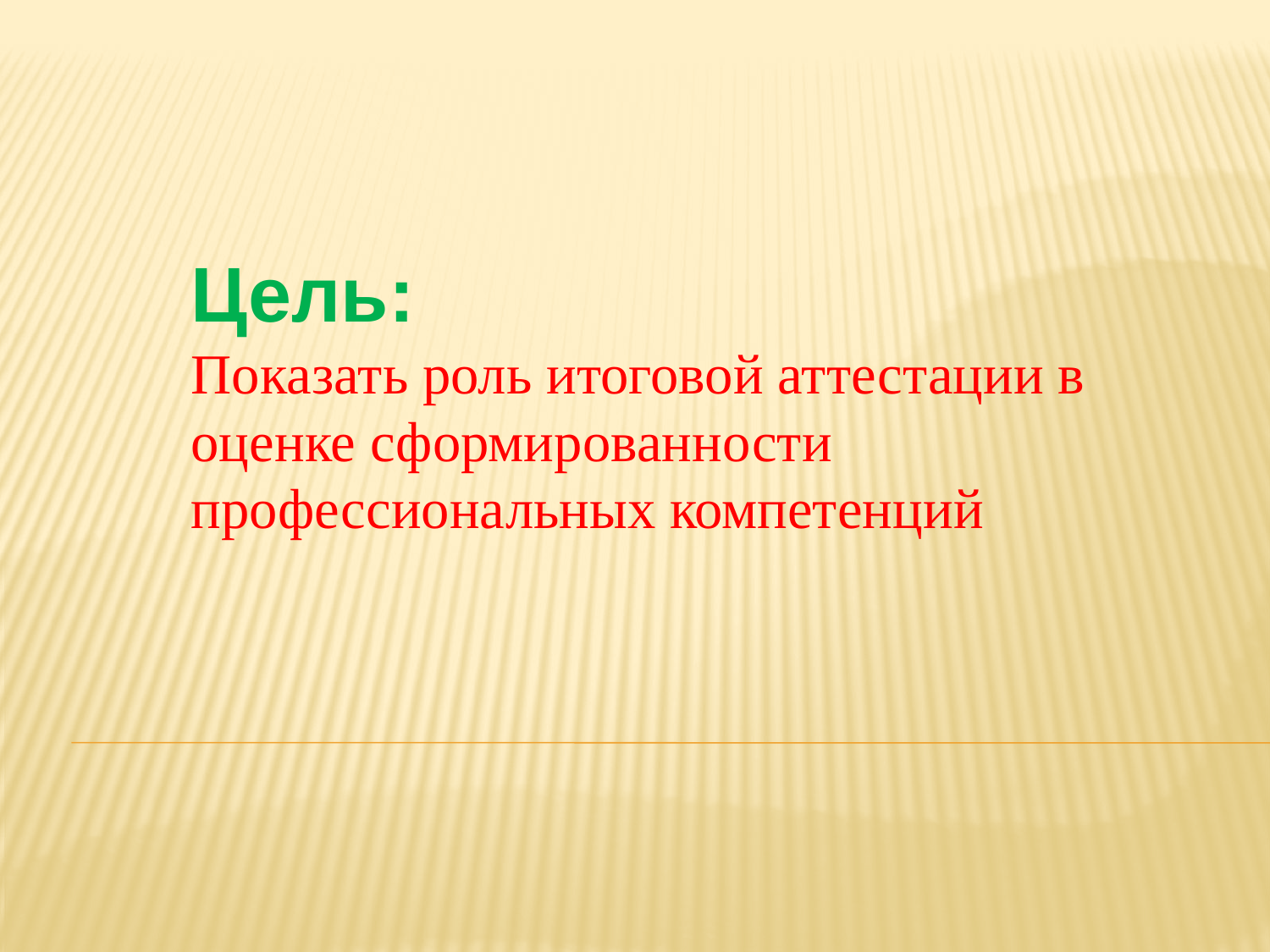

Цель:
Показать роль итоговой аттестации в оценке сформированности профессиональных компетенций